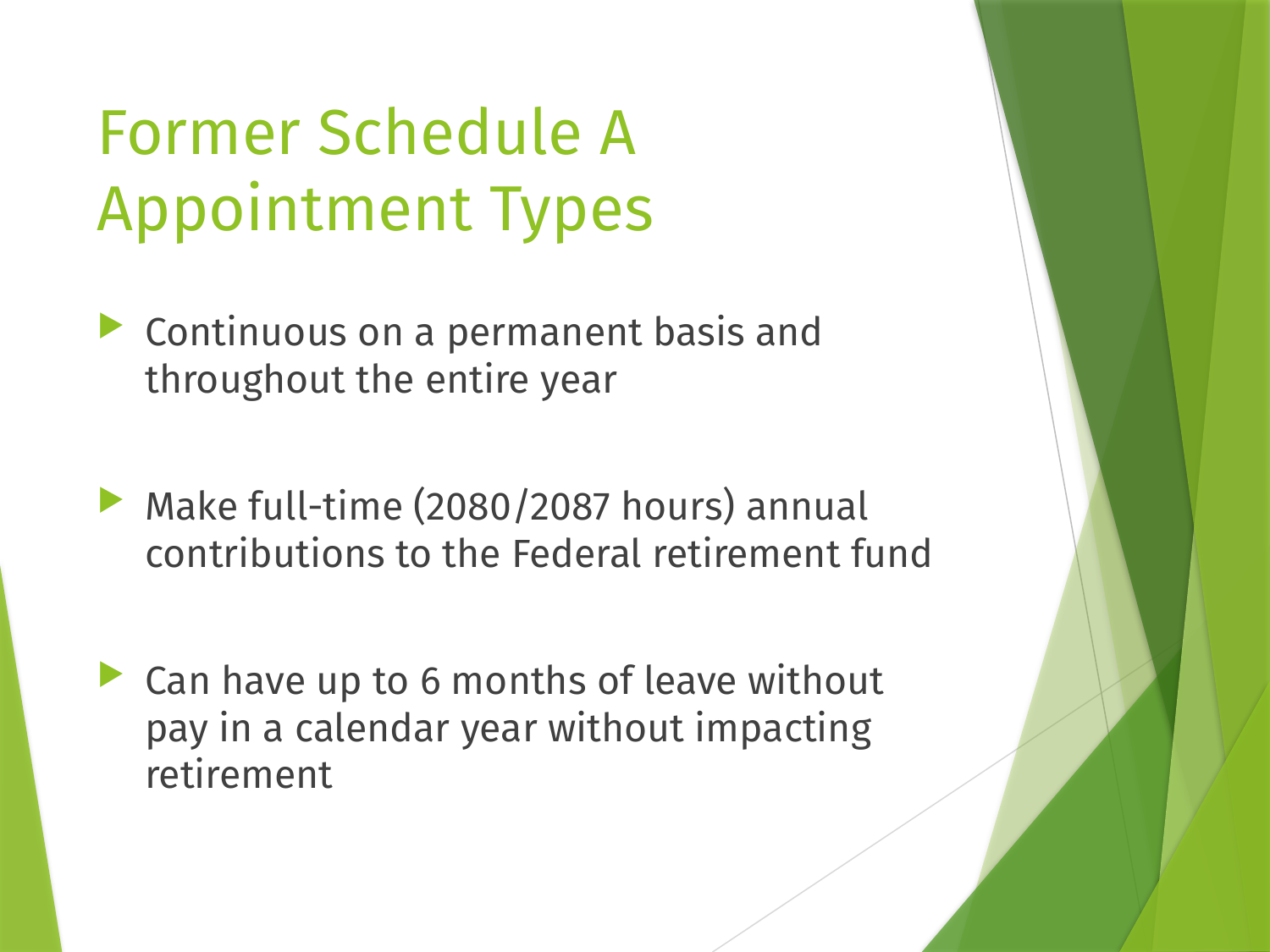

# Former Schedule A Appointment Types
Continuous on a permanent basis and throughout the entire year

Make full-time (2080/2087 hours) annual contributions to the Federal retirement fund

Can have up to 6 months of leave without pay in a calendar year without impacting retirement